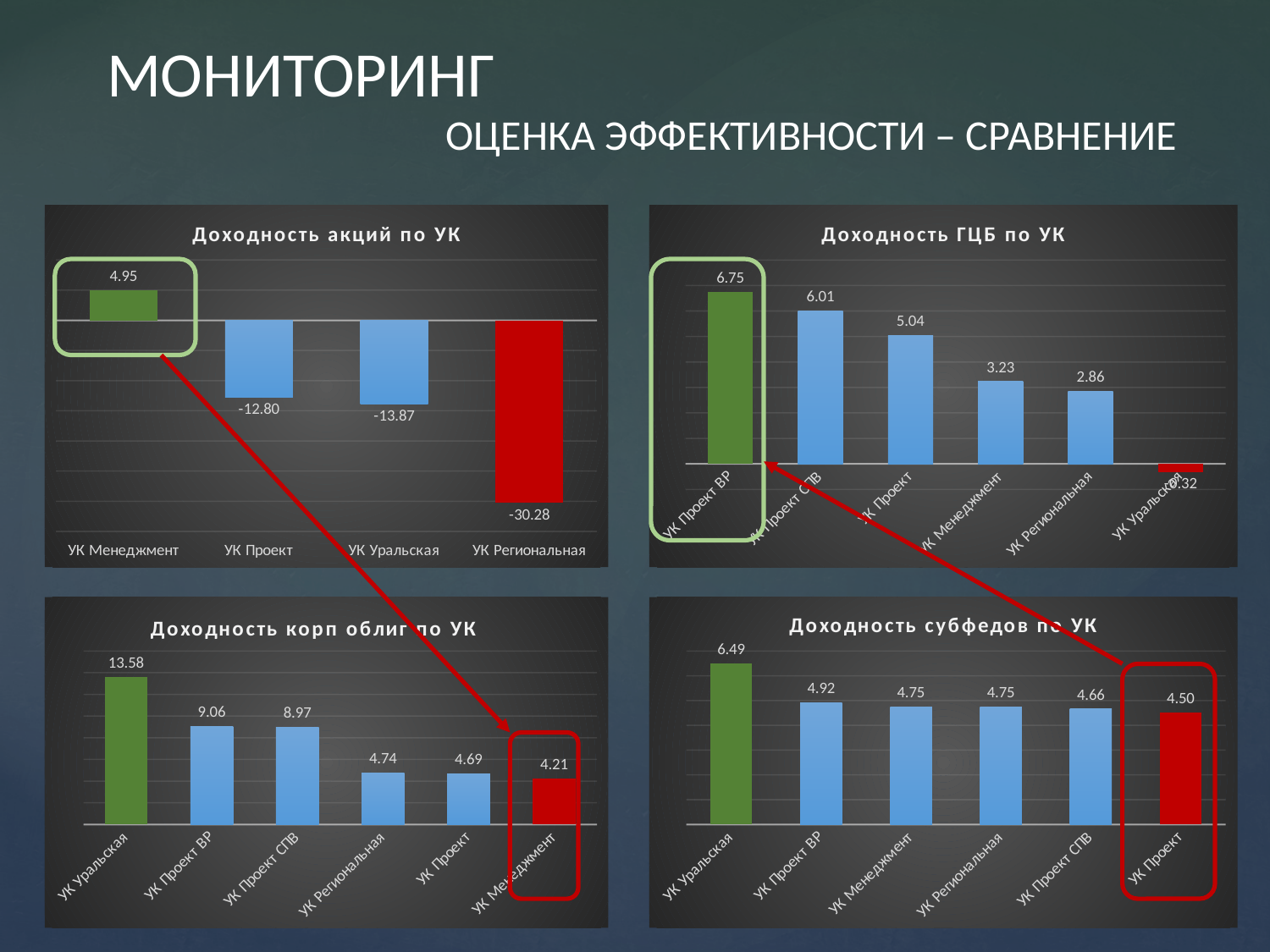

МОНИТОРИНГ
ОЦЕНКА ЭФФЕКТИВНОСТИ – СРАВНЕНИЕ

### Chart: Доходность акций по УК

| Category |  |
|---|---|
| УК Менеджмент | 4.954 |
| УК Проект | -12.7975 |
| УК Уральская | -13.8652 |
| УК Региональная | -30.2818 |

### Chart: Доходность ГЦБ по УК

| Category | Доходность по ГЦБ |
|---|---|
| УК Проект ВР | 6.7499 |
| УК Проект СПВ | 6.01 |
| УК Проект | 5.0408 |
| УК Менеджмент | 3.2313 |
| УК Региональная | 2.8572 |
| УК Уральская | -0.322 |

### Chart: Доходность корп облиг по УК

| Category | Доходность корп облиг |
|---|---|
| УК Уральская | 13.5827 |
| УК Проект ВР | 9.057200000000003 |
| УК Проект СПВ | 8.970600000000003 |
| УК Региональная | 4.7362 |
| УК Проект | 4.6913 |
| УК Менеджмент | 4.214799999999999 |

### Chart: Доходность субфедов по УК

| Category | Доходность по субфедам |
|---|---|
| УК Уральская | 6.4934 |
| УК Проект ВР | 4.9153 |
| УК Менеджмент | 4.7532 |
| УК Региональная | 4.7516 |
| УК Проект СПВ | 4.658399999999998 |
| УК Проект | 4.5016 |